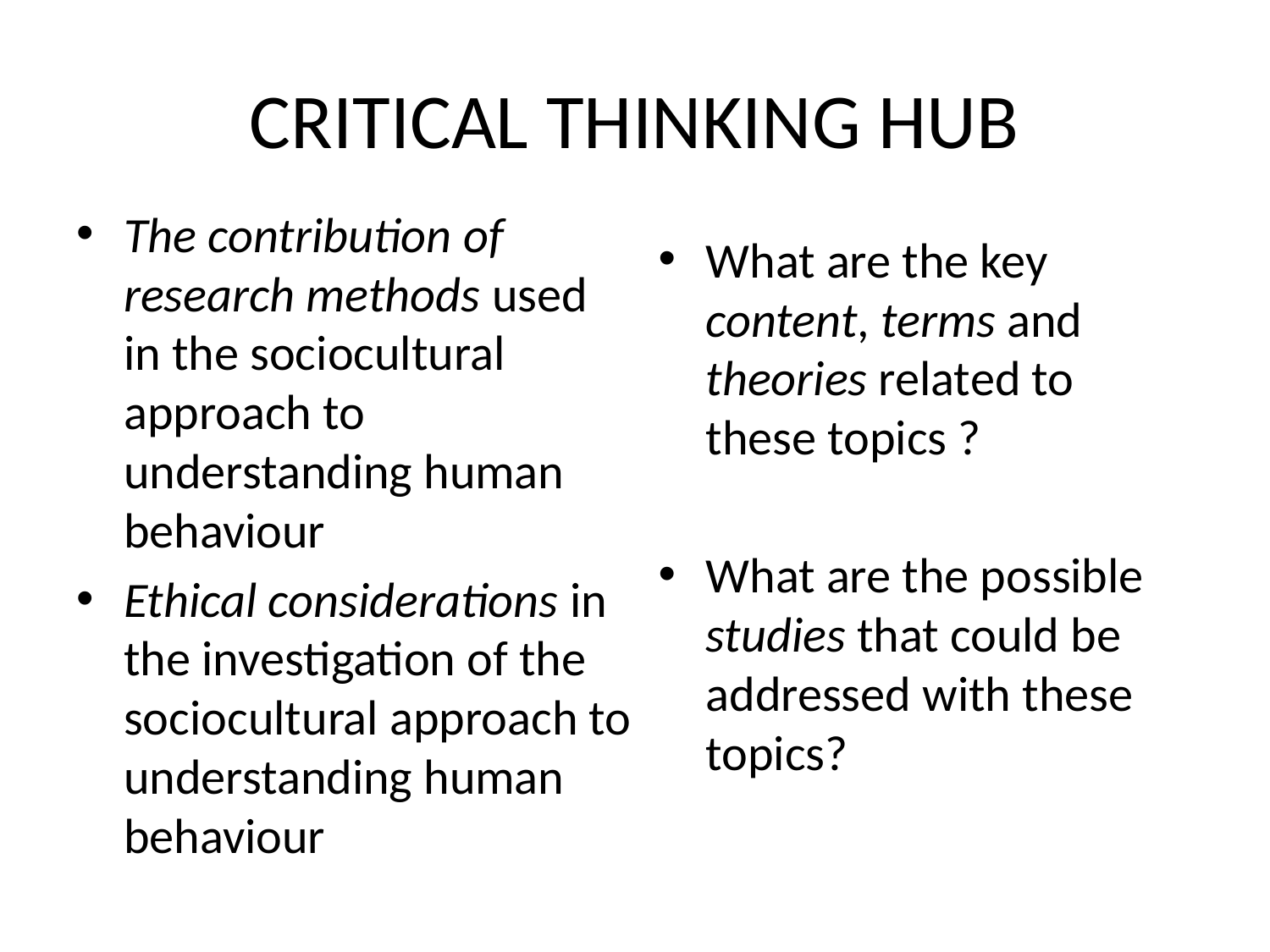

# CRITICAL THINKING HUB
The contribution of research methods used in the sociocultural approach to understanding human behaviour
Ethical considerations in the investigation of the sociocultural approach to understanding human behaviour
What are the key content, terms and theories related to these topics ?

What are the possible studies that could be addressed with these topics?